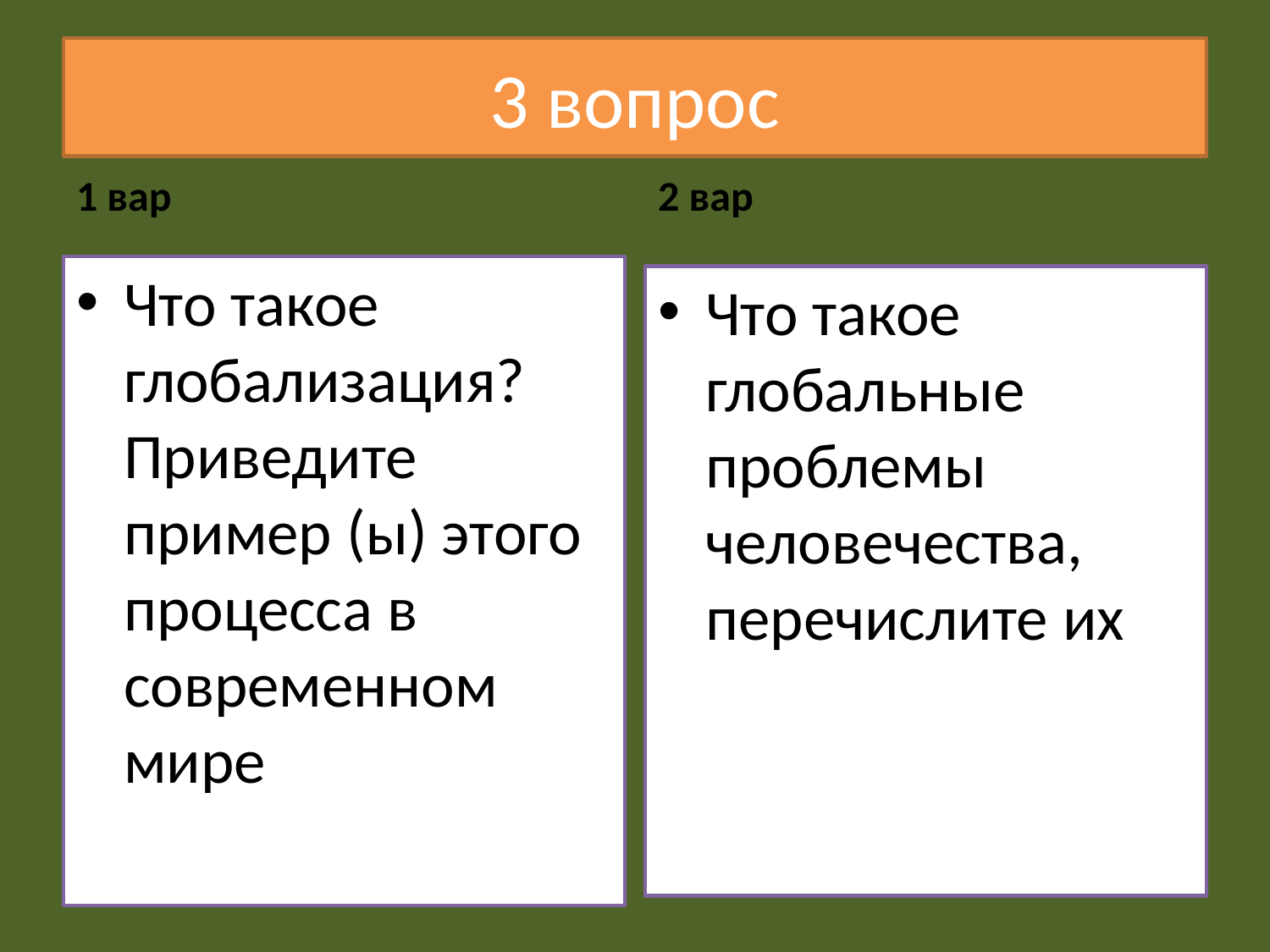

# 3 вопрос
2 вар
1 вар
Что такое глобализация? Приведите пример (ы) этого процесса в современном мире
Что такое глобальные проблемы человечества, перечислите их